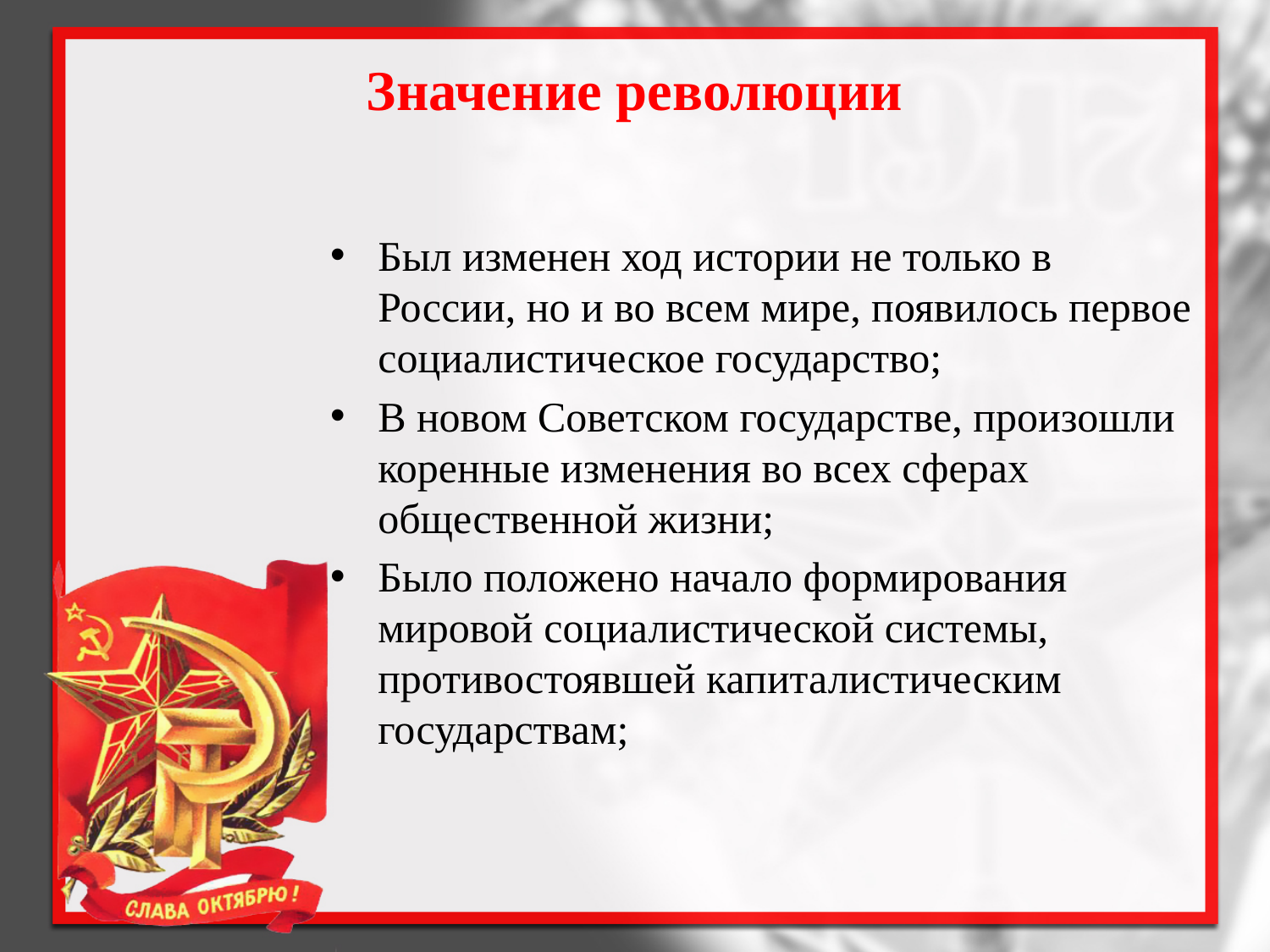

# Значение революции
Был изменен ход истории не только в России, но и во всем мире, появилось первое социалистическое государство;
В новом Советском государстве, произошли коренные изменения во всех сферах общественной жизни;
Было положено начало формирования мировой социалистической системы, противостоявшей капиталистическим государствам;